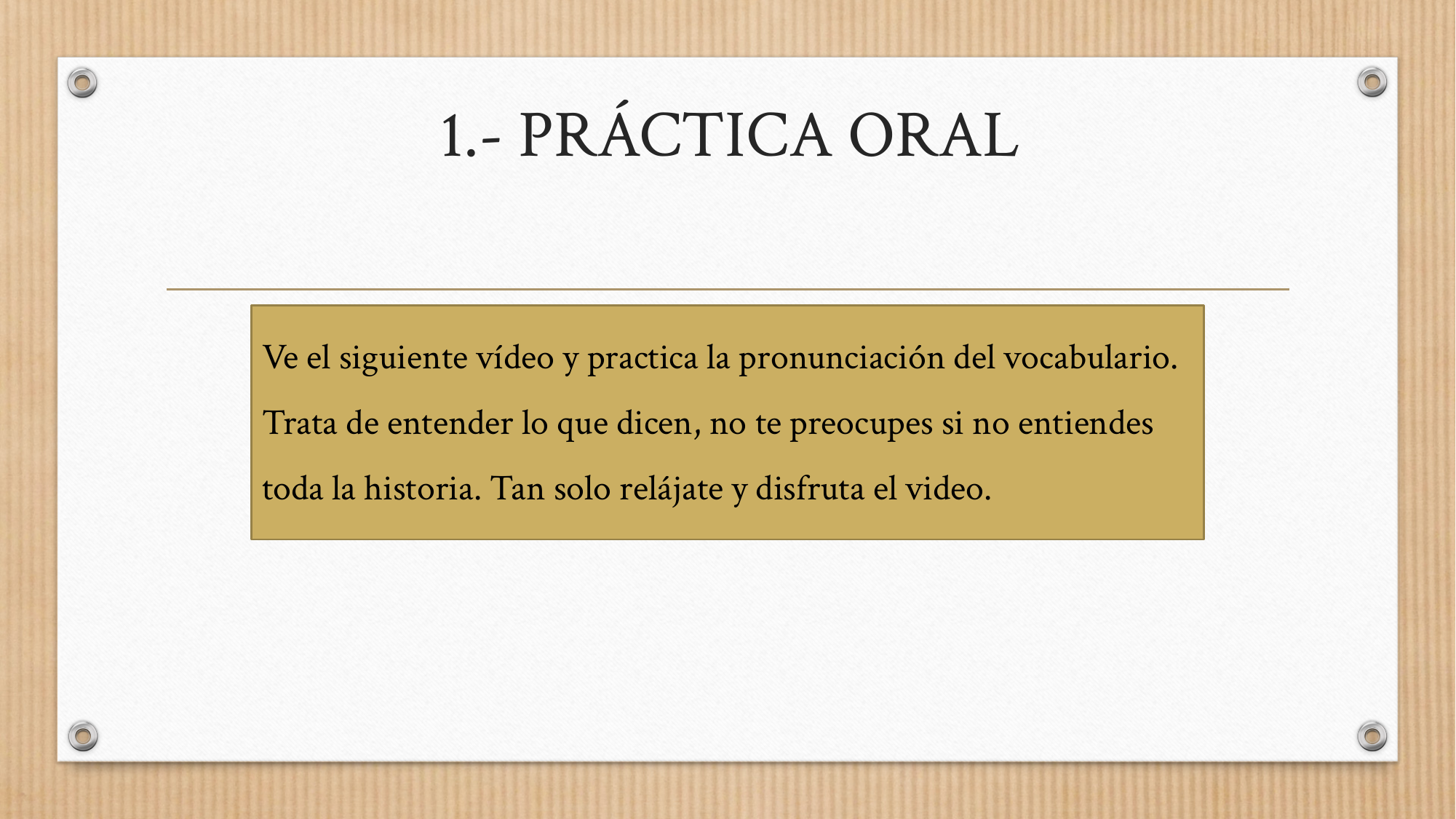

# 1.- PRÁCTICA ORAL

Ve el siguiente vídeo y practica la pronunciación del vocabulario. Trata de entender lo que dicen, no te preocupes si no entiendes toda la historia. Tan solo relájate y disfruta el video.